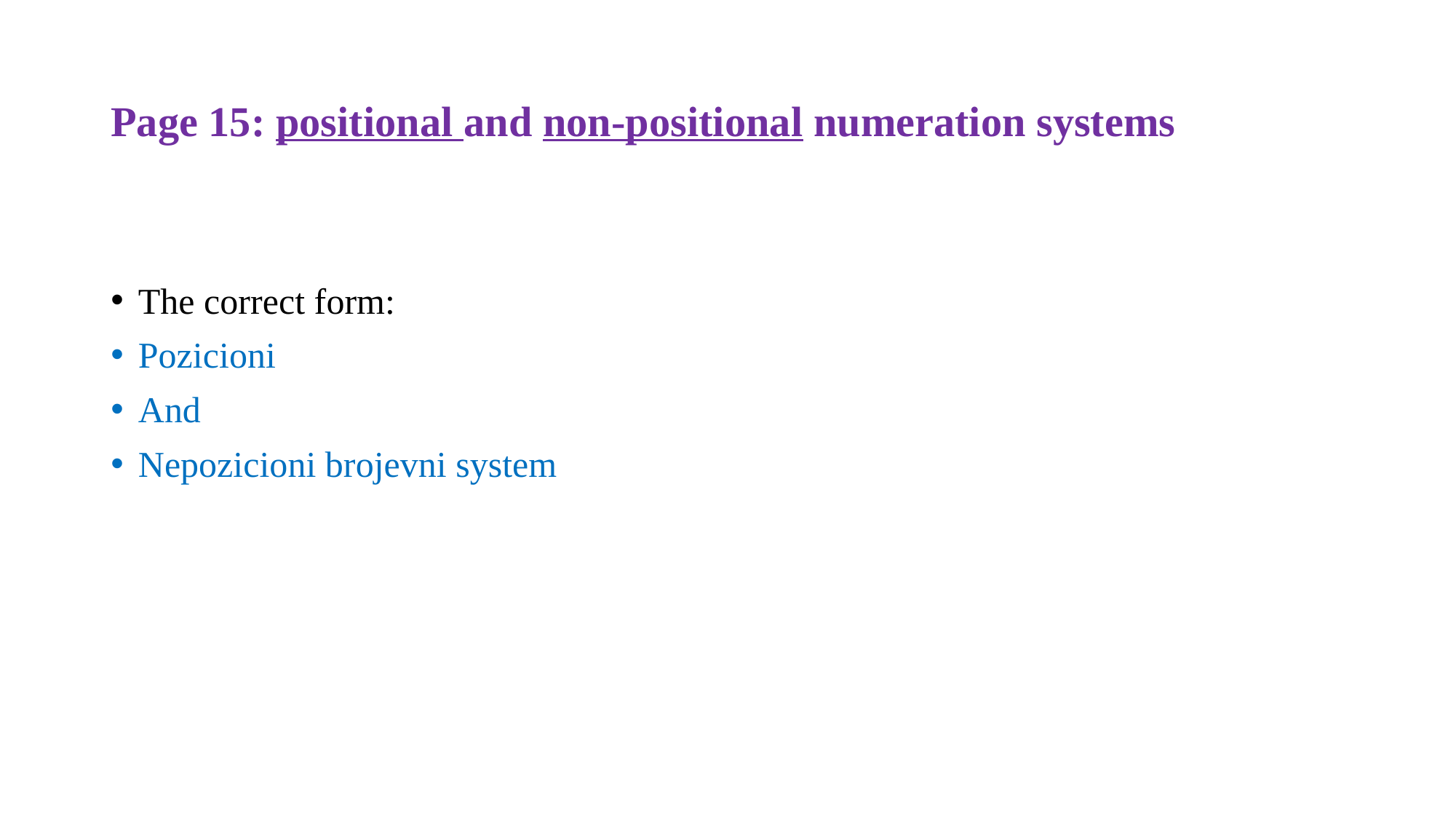

# Page 15: positional and non-positional numeration systems

The correct form:
Pozicioni
And
Nepozicioni brojevni system